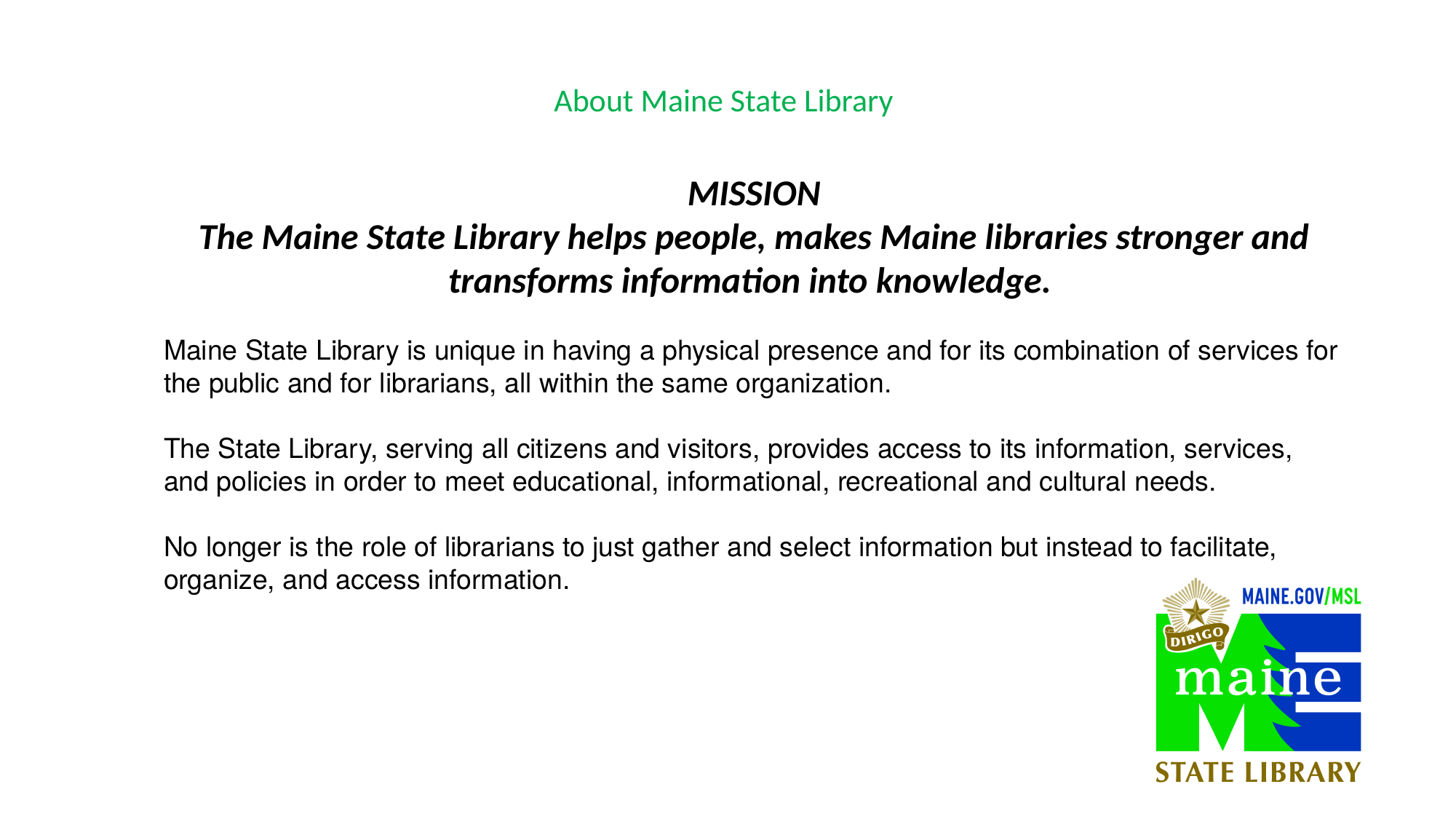

# About Maine State Library
MISSION
The Maine State Library helps people, makes Maine libraries stronger and transforms information into knowledge.

Maine State Library is unique in having a physical presence and for its combination of services for the public and for librarians, all within the same organization.

The State Library, serving all citizens and visitors, provides access to its information, services, and policies in order to meet educational, informational, recreational and cultural needs.

No longer is the role of librarians to just gather and select information but instead to facilitate, organize, and access information.